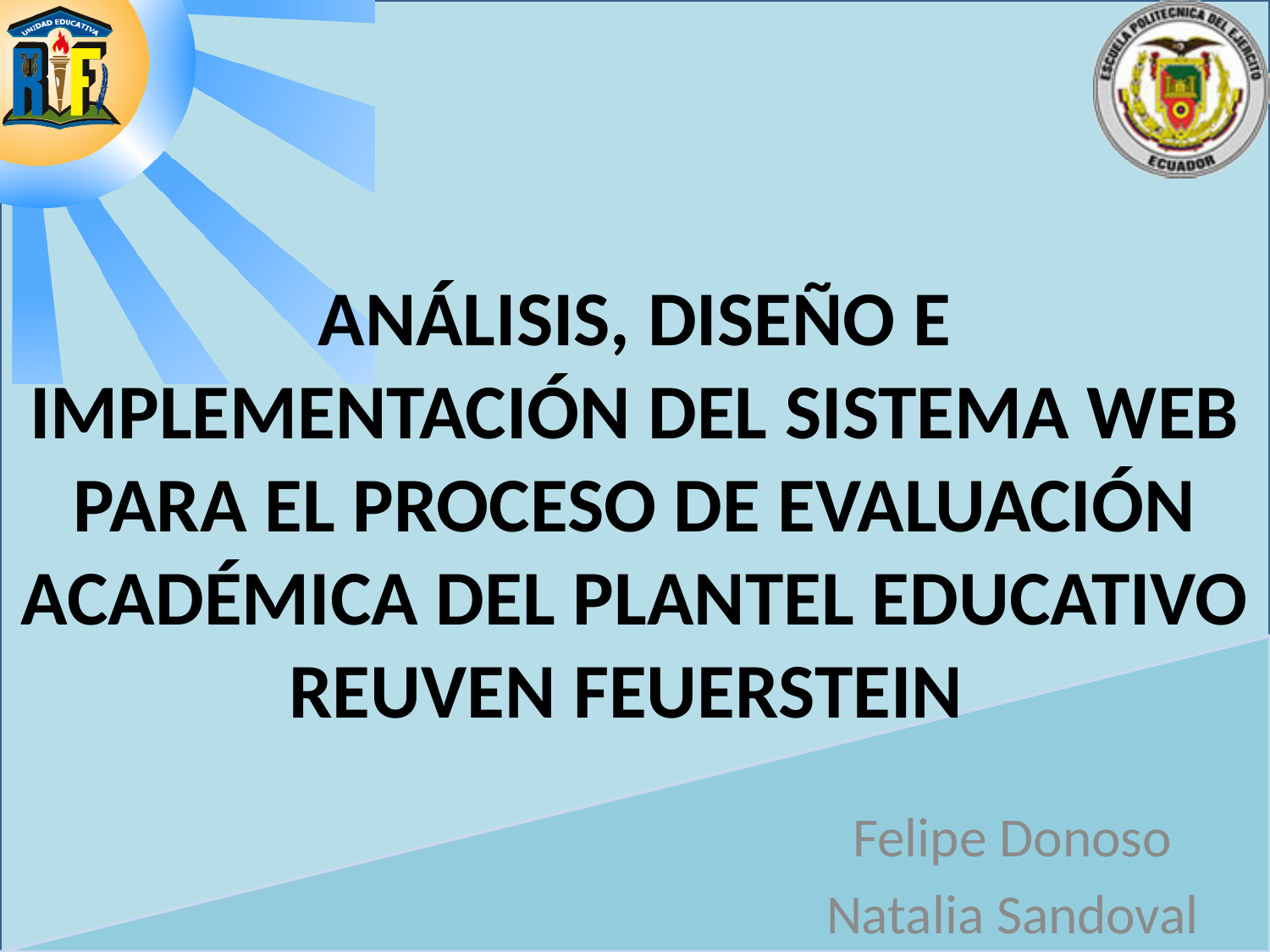

# ANÁLISIS, DISEÑO E IMPLEMENTACIÓN DEL SISTEMA WEB PARA EL PROCESO DE EVALUACIÓN ACADÉMICA DEL PLANTEL EDUCATIVO REUVEN FEUERSTEIN
Felipe Donoso
Natalia Sandoval